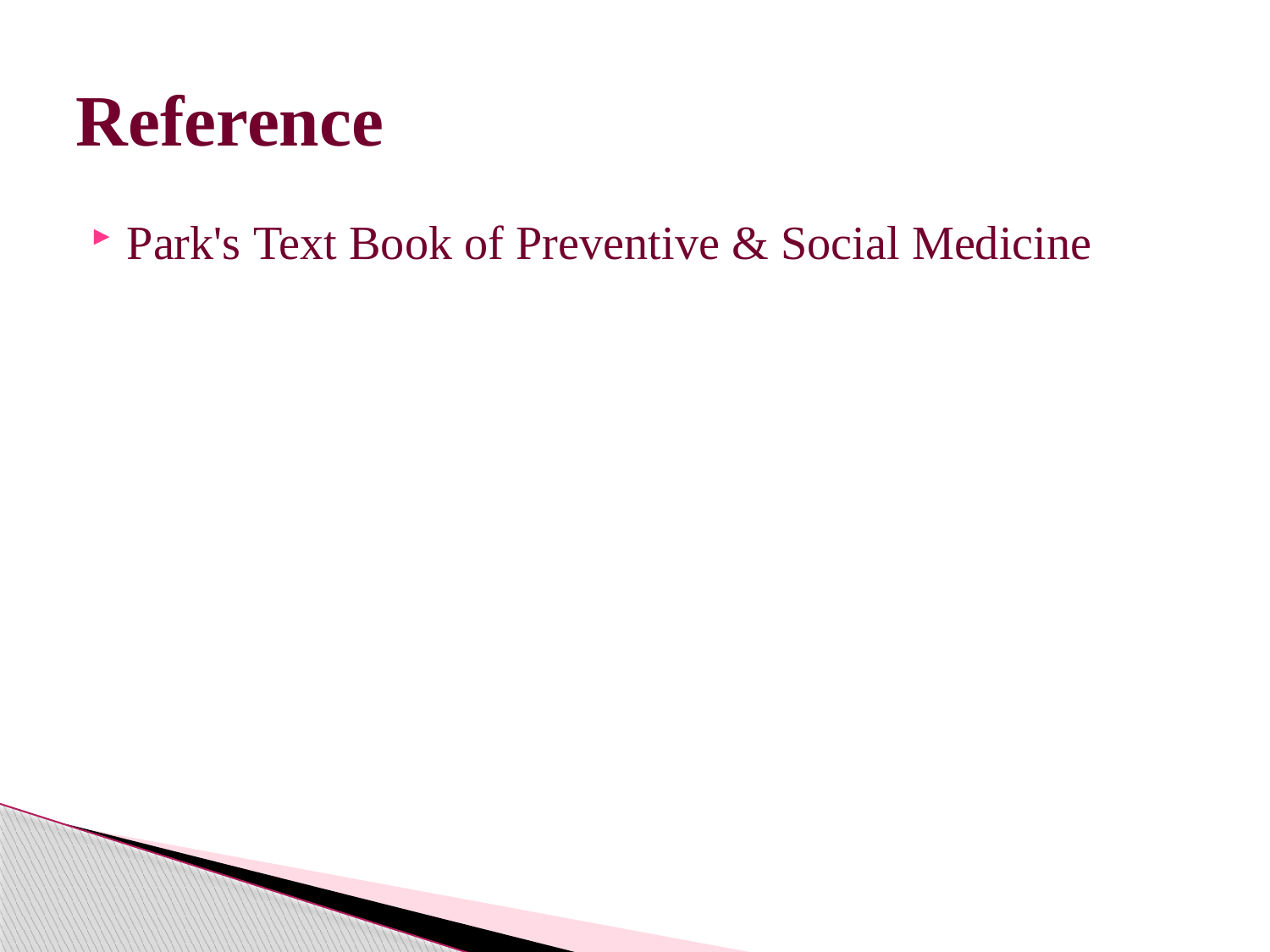

# Reference
Park's Text Book of Preventive & Social Medicine